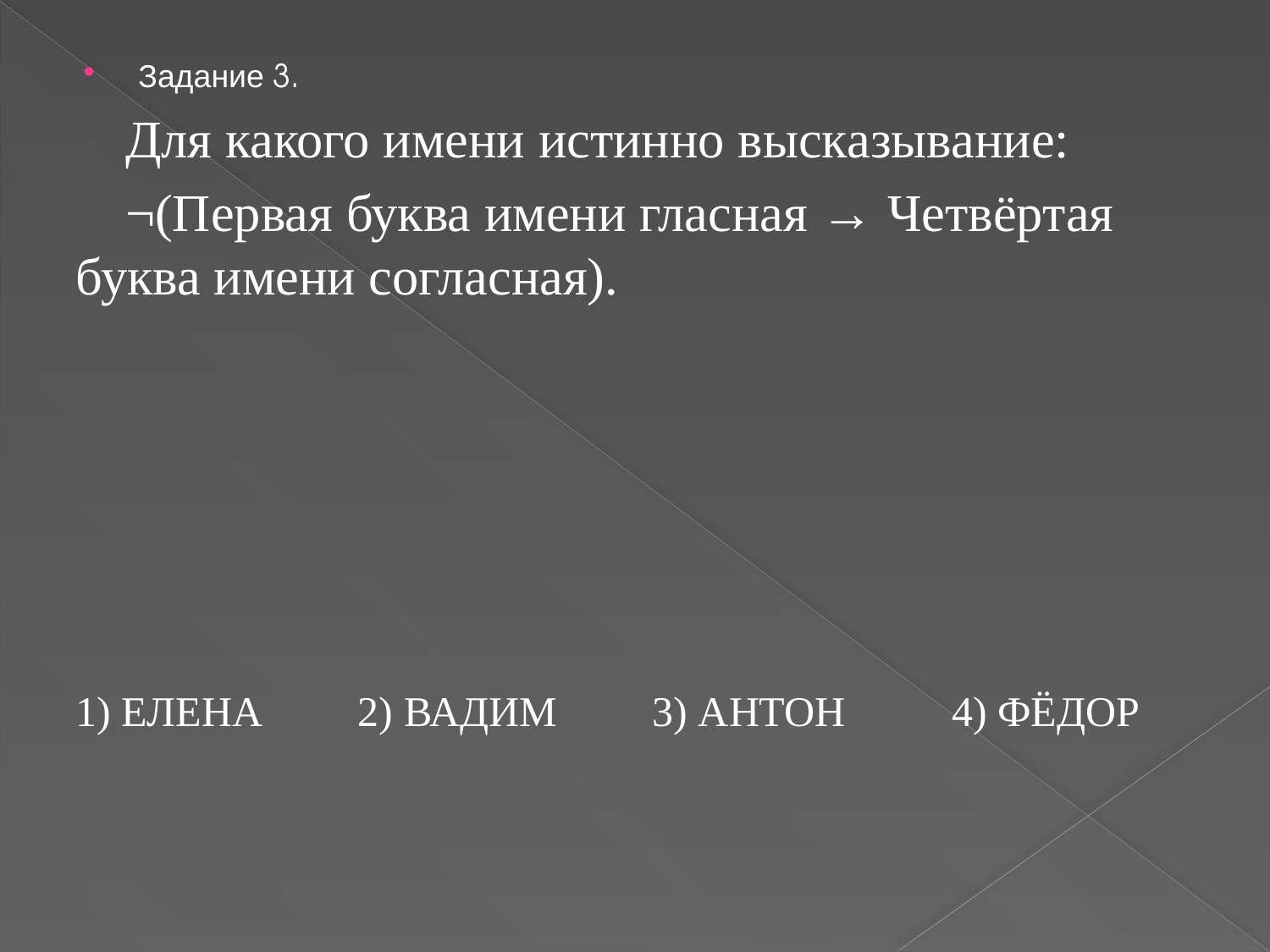

Задание 3.
Для какого имени истинно высказывание:
¬(Первая буква имени гласная → Четвёртая буква имени согласная).

1) ЕЛЕНА         2) ВАДИМ         3) АНТОН          4) ФЁДОР